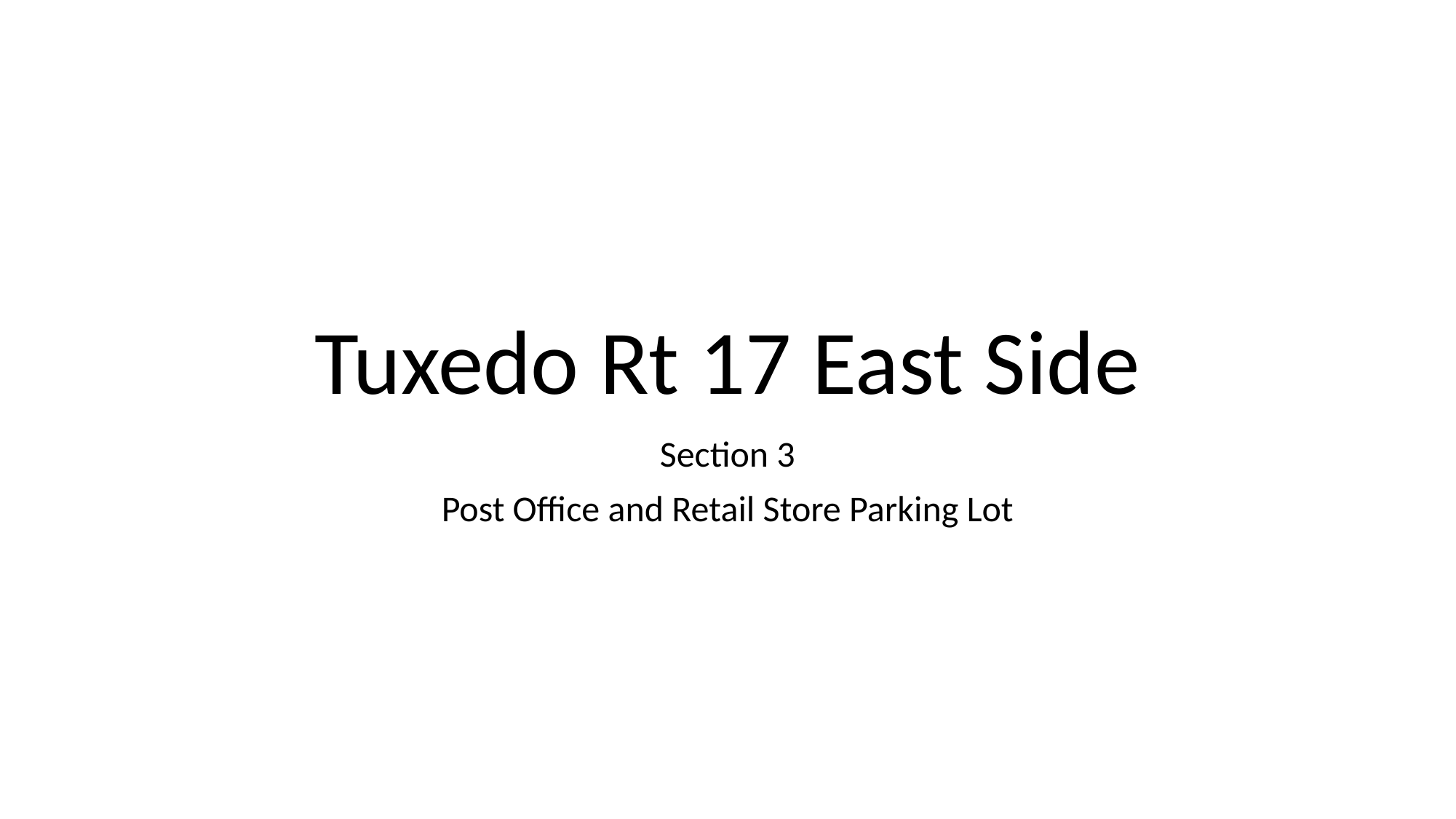

# Tuxedo Rt 17 East Side
Section 3
Post Office and Retail Store Parking Lot